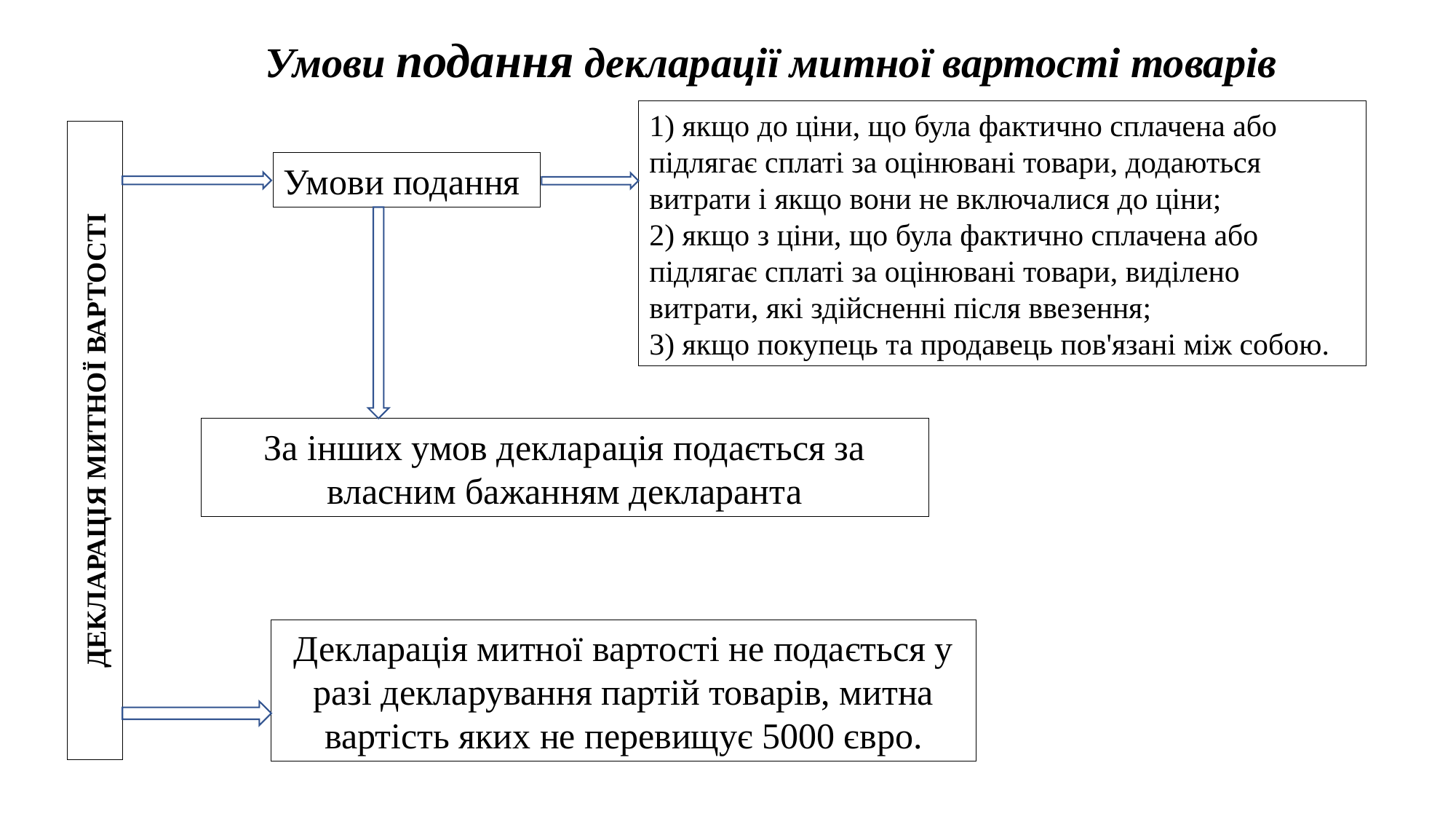

Умови подання декларації митної вартості товарів
1) якщо до ціни, що була фактично сплачена або підлягає сплаті за оцінювані товари, додаються витрати і якщо вони не включалися до ціни;
2) якщо з ціни, що була фактично сплачена або підлягає сплаті за оцінювані товари, виділено витрати, які здійсненні після ввезення;
3) якщо покупець та продавець пов'язані між собою.
ДЕКЛАРАЦІЯ МИТНОЇ ВАРТОСТІ
Умови подання

За інших умов декларація подається за власним бажанням декларанта
Декларація митної вартості не подається у разі декларування партій товарів, митна вартість яких не перевищує 5000 євро.